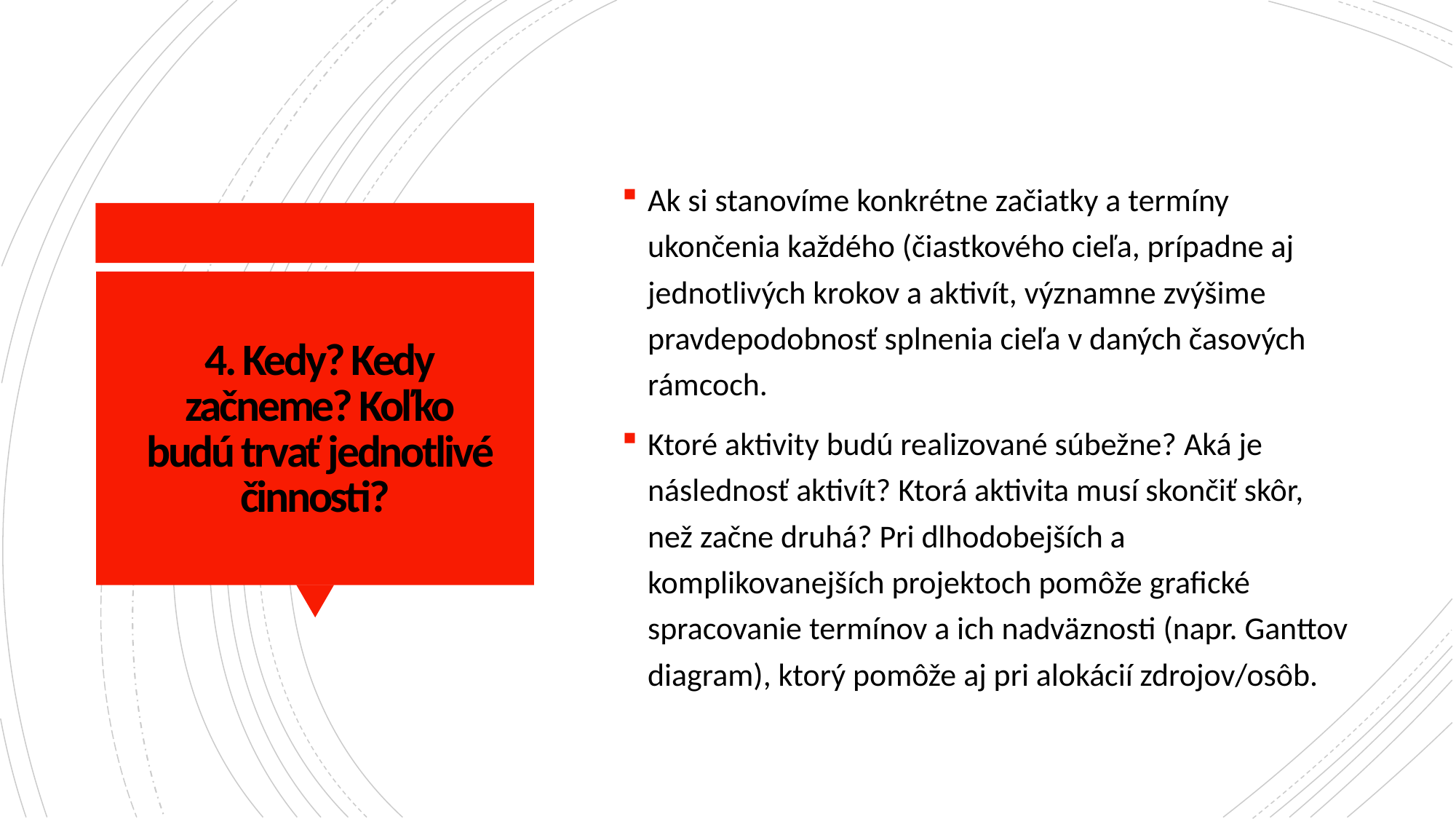

Ak si stanovíme konkrétne začiatky a termíny ukončenia každého (čiastkového cieľa, prípadne aj jednotlivých krokov a aktivít, významne zvýšime pravdepodobnosť splnenia cieľa v daných časových rámcoch.
Ktoré aktivity budú realizované súbežne? Aká je následnosť aktivít? Ktorá aktivita musí skončiť skôr, než začne druhá? Pri dlhodobejších a komplikovanejších projektoch pomôže grafické spracovanie termínov a ich nadväznosti (napr. Ganttov diagram), ktorý pomôže aj pri alokácií zdrojov/osôb.
# 4. Kedy? Kedy začneme? Koľko budú trvať jednotlivé činnosti?